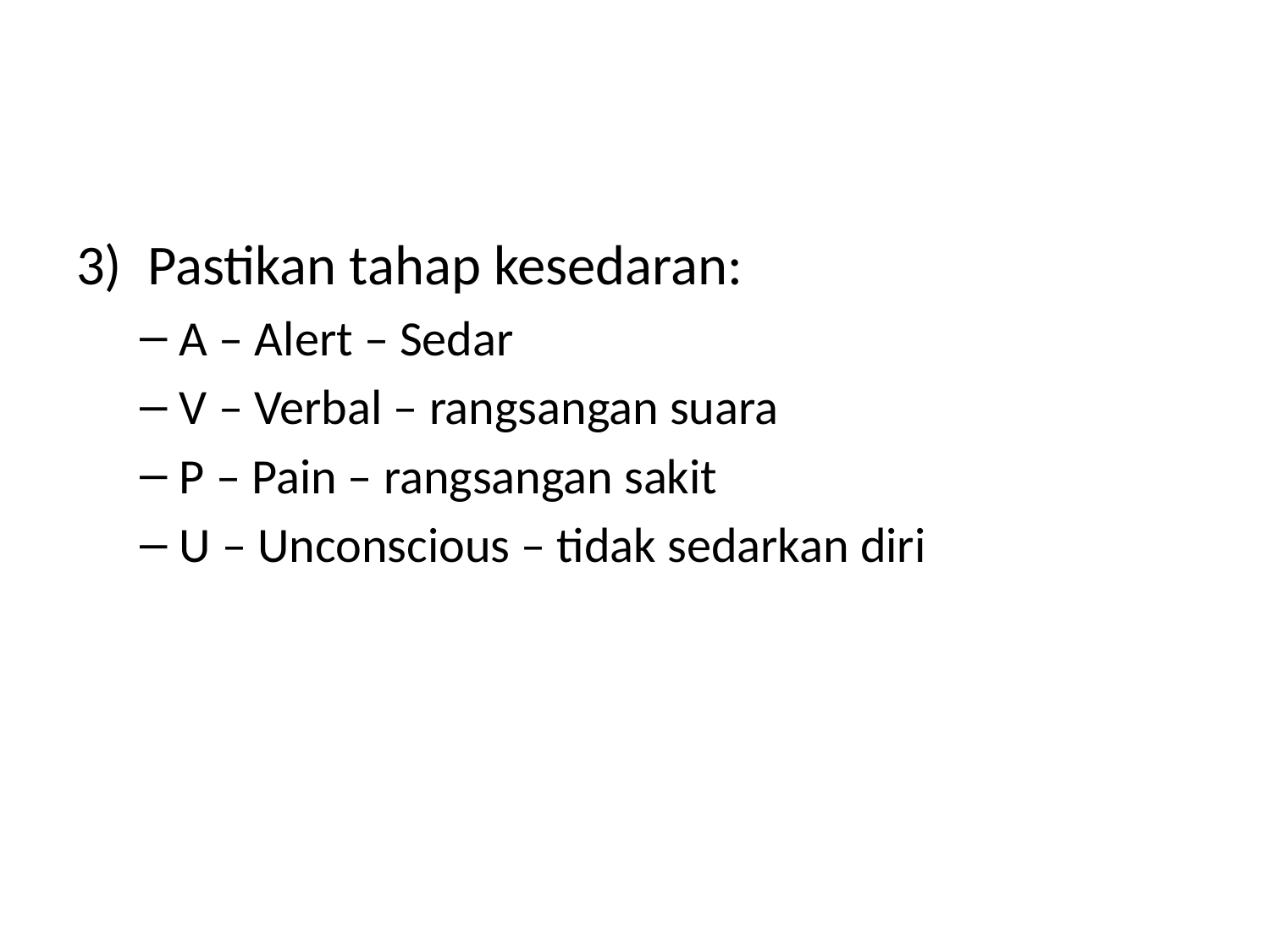

#
Pastikan tahap kesedaran:
A – Alert – Sedar
V – Verbal – rangsangan suara
P – Pain – rangsangan sakit
U – Unconscious – tidak sedarkan diri